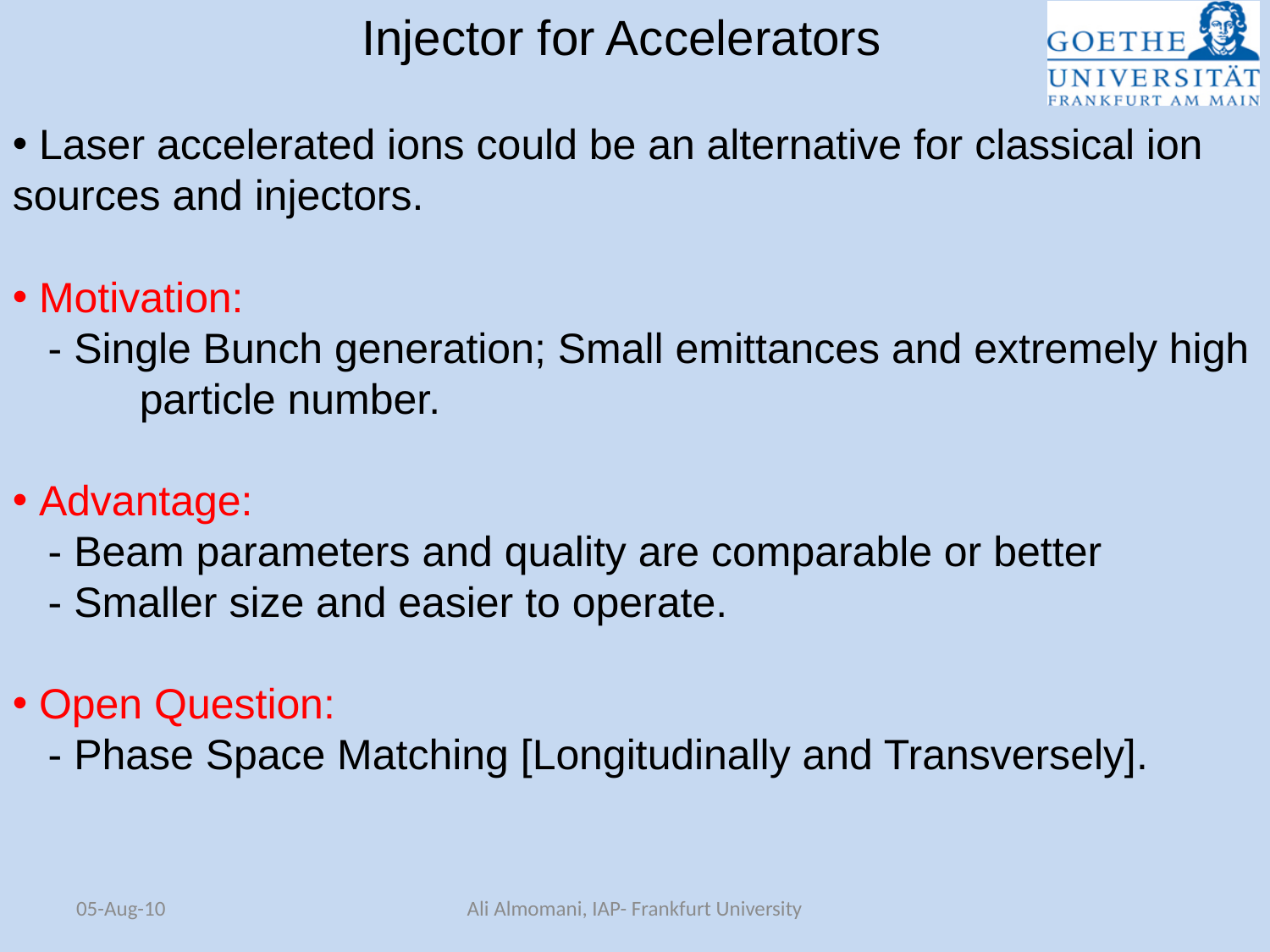

Injector for Accelerators
 Laser accelerated ions could be an alternative for classical ion sources and injectors.
 Motivation:
   - Single Bunch generation; Small emittances and extremely high       	particle number.

 Advantage:
   - Beam parameters and quality are comparable or better
   - Smaller size and easier to operate.

 Open Question:
   - Phase Space Matching [Longitudinally and Transversely].
05-Aug-10
Ali Almomani, IAP- Frankfurt University